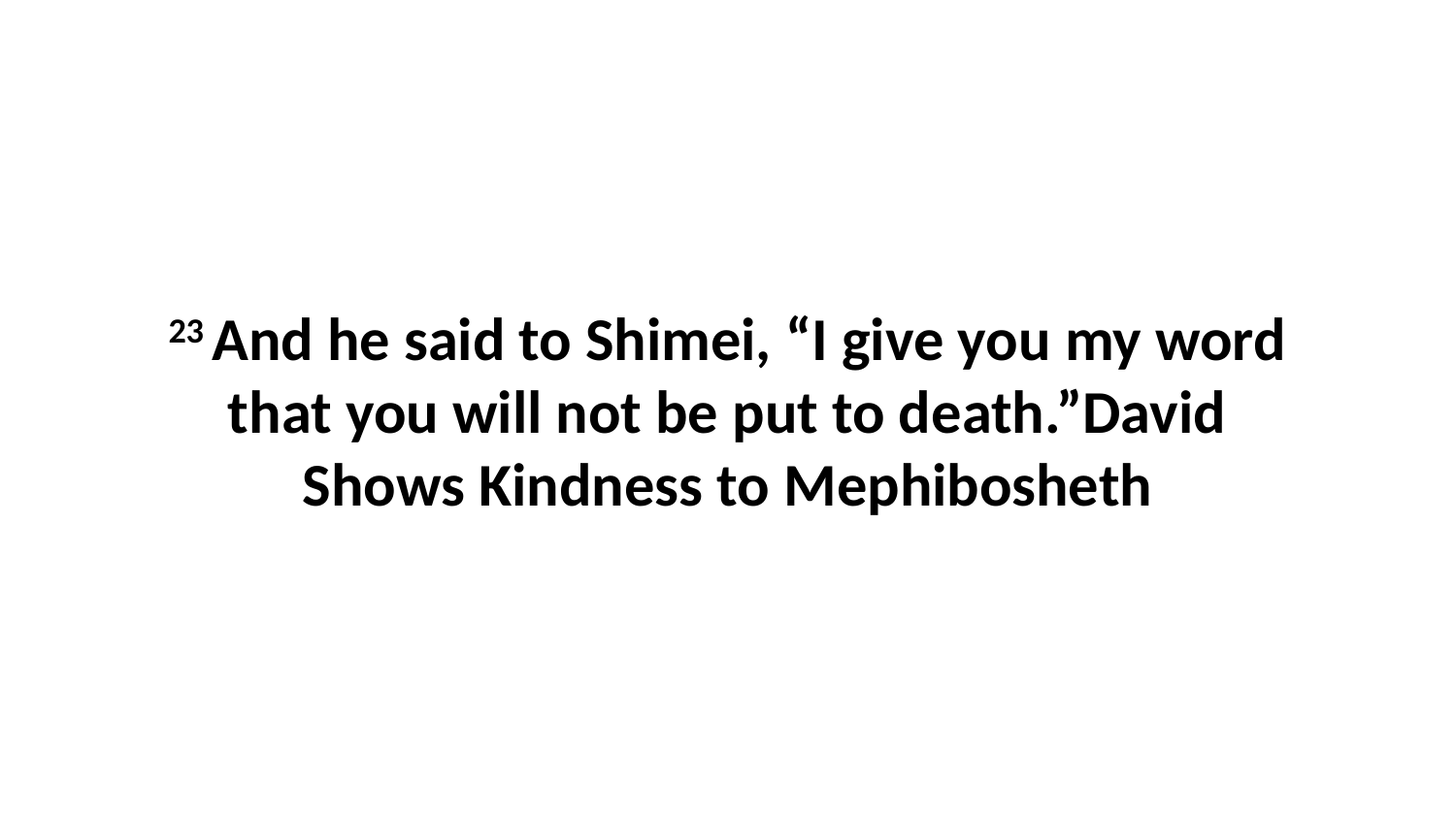

23 And he said to Shimei, “I give you my word that you will not be put to death.”David Shows Kindness to Mephibosheth